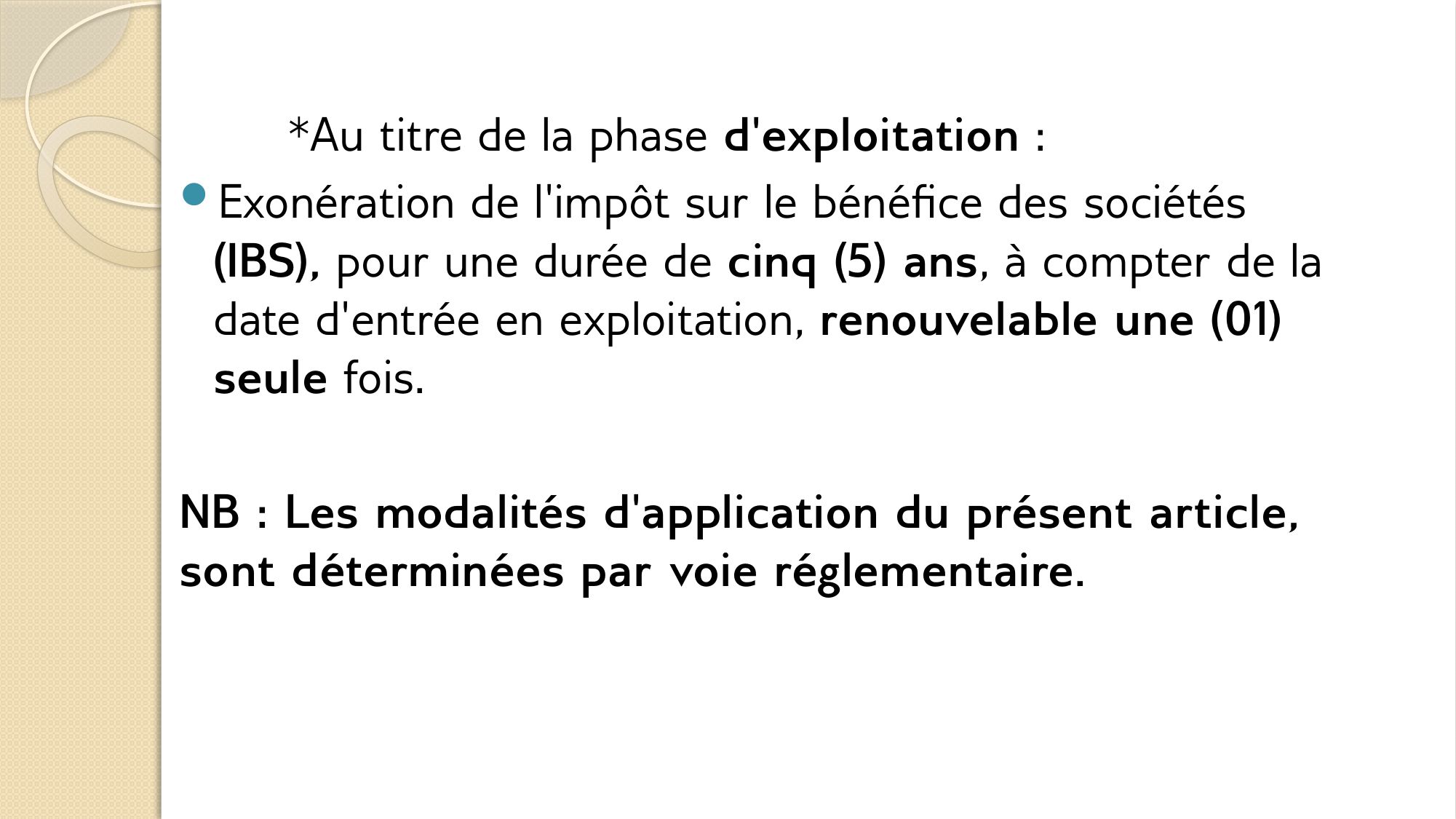

*Au titre de la phase d'exploitation :
Exonération de l'impôt sur le bénéfice des sociétés (IBS), pour une durée de cinq (5) ans, à compter de la date d'entrée en exploitation, renouvelable une (01) seule fois.

NB : Les modalités d'application du présent article, sont déterminées par voie réglementaire.